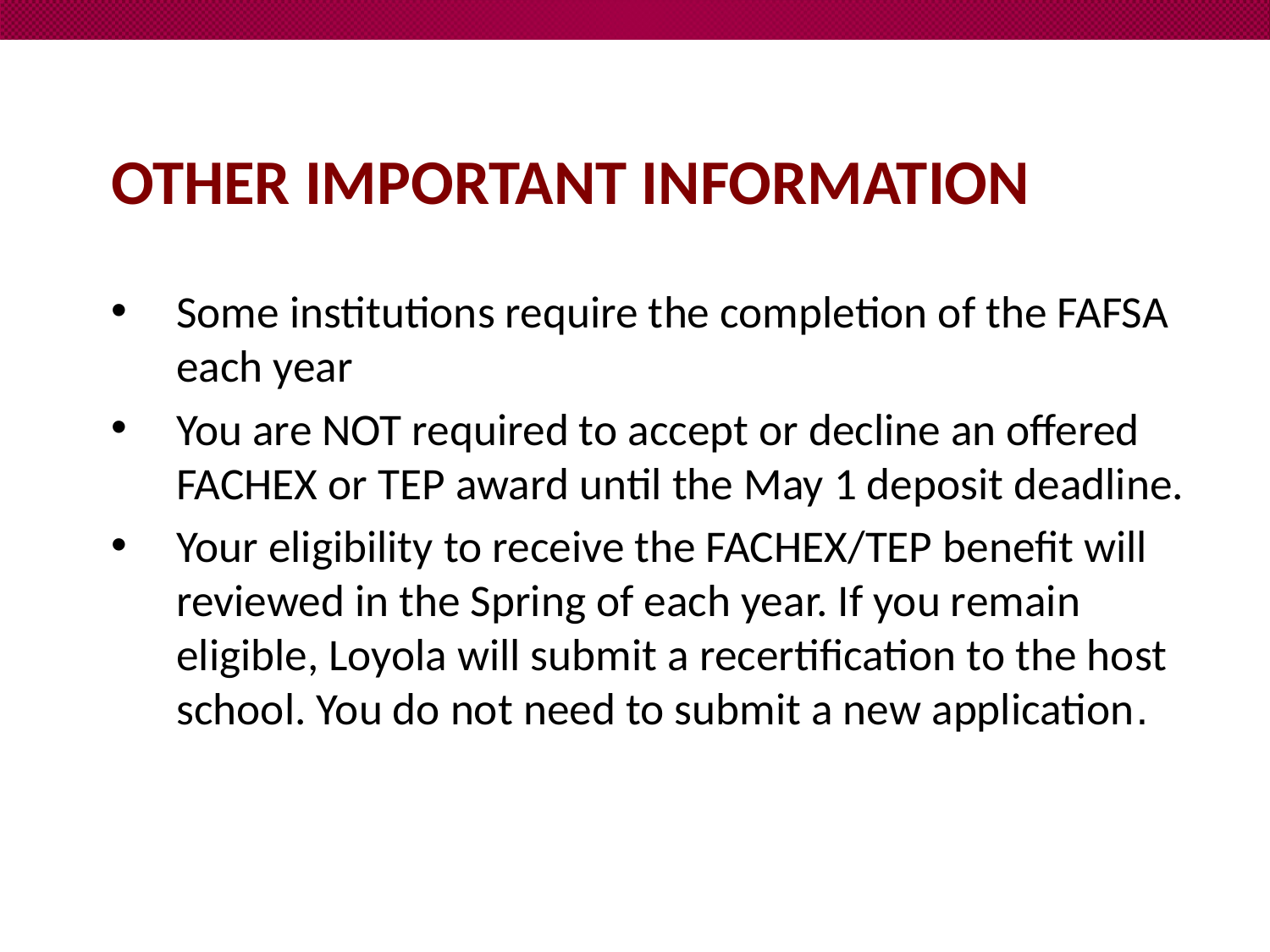

# Other important information
Some institutions require the completion of the FAFSA each year
You are NOT required to accept or decline an offered FACHEX or TEP award until the May 1 deposit deadline.
Your eligibility to receive the FACHEX/TEP benefit will reviewed in the Spring of each year. If you remain eligible, Loyola will submit a recertification to the host school. You do not need to submit a new application.